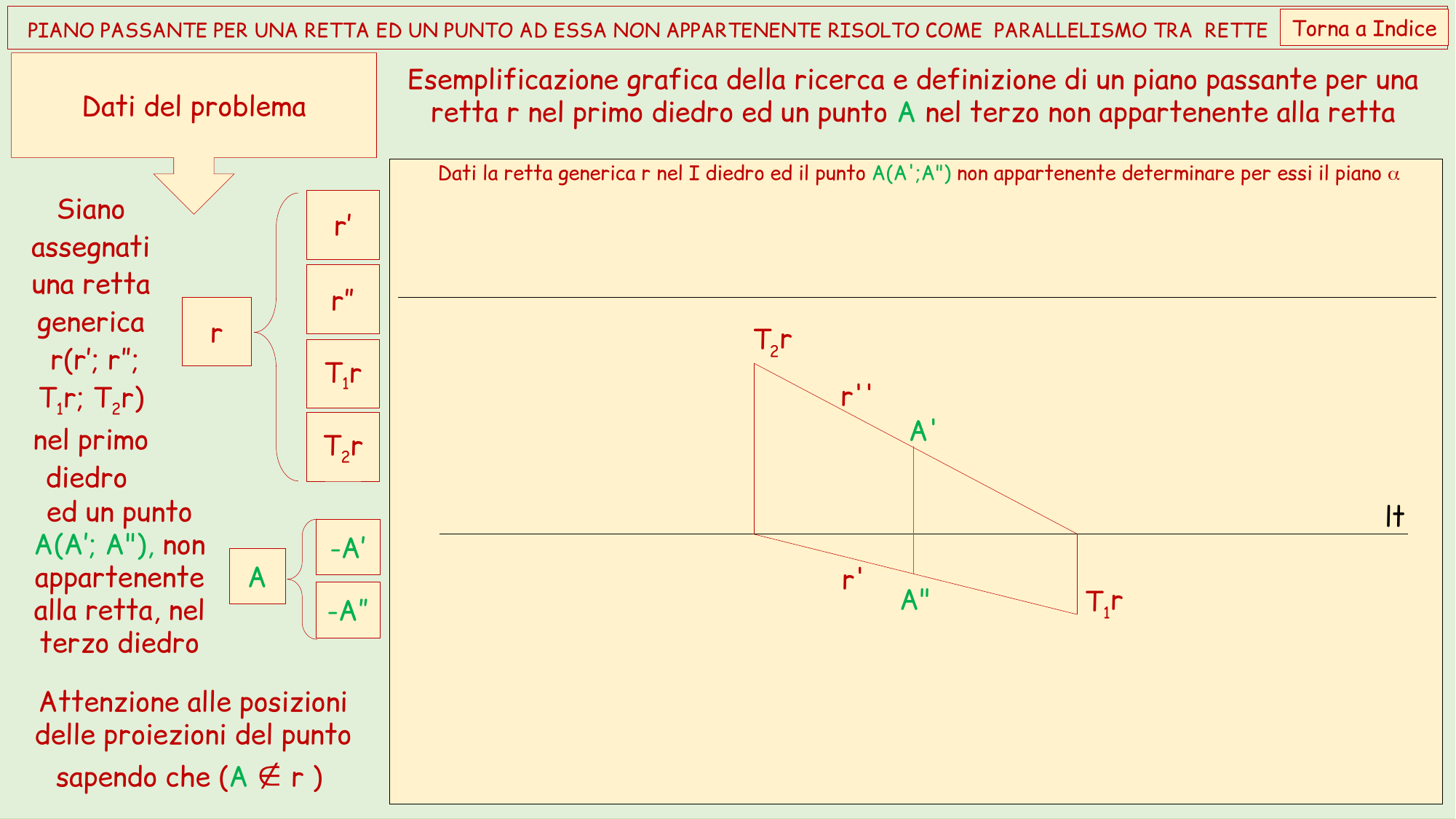

Torna a Indice
 PIANO PASSANTE PER UNA RETTA ED UN PUNTO AD ESSA NON APPARTENENTE RISOLTO COME  PARALLELISMO TRA  RETTE
Dati del problema
Esemplificazione grafica della ricerca e definizione di un piano passante per una retta r nel primo diedro ed un punto A nel terzo non appartenente alla retta

Dati la retta generica r nel I diedro ed il punto A(A';A") non appartenente determinare per essi il piano α

r
T
2
r''
A'
lt

r'
A"
r
T
1
Siano assegnati una retta generica
 r(r’; r”; T1r; T2r) nel primo diedro
r’

r”
r
T1r
T2r
ed un punto A(A’; A"), non appartenente alla retta, nel terzo diedro

-A’
A
-A”
Attenzione alle posizioni delle proiezioni del punto sapendo che (A ∉ r )